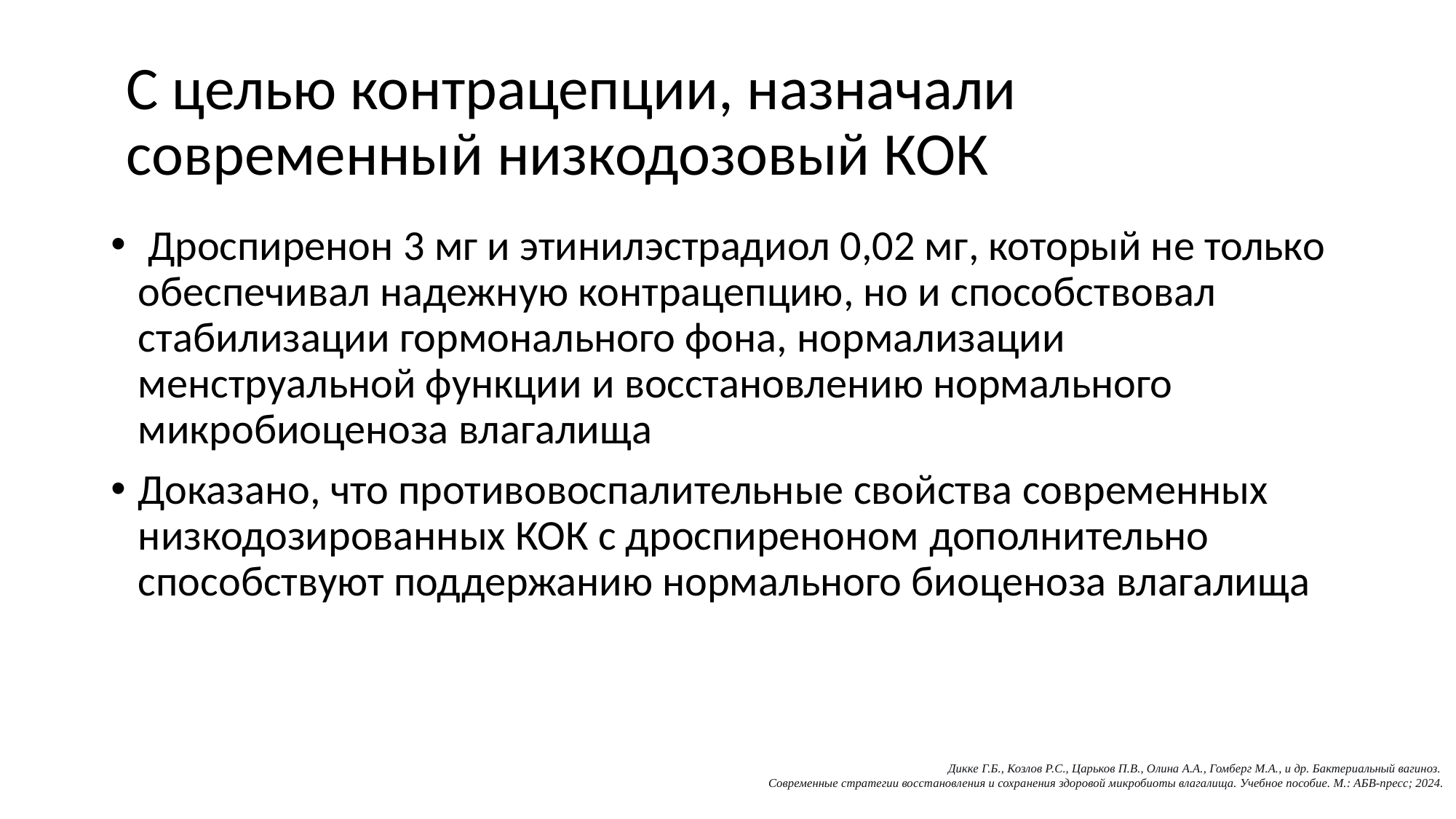

# С целью контрацепции, назначали современный низкодозовый КОК
 Дроспиренон 3 мг и этинилэстрадиол 0,02 мг, который не только обеспечивал надежную контрацепцию, но и способствовал стабилизации гормонального фона, нормализации менструальной функции и восстановлению нормального микробиоценоза влагалища
Доказано, что противовоспалительные свойства современных низкодозированных КОК с дроспиреноном дополнительно способствуют поддержанию нормального биоценоза влагалища

Дикке Г.Б., Козлов Р.С., Царьков П.В., Олина А.А., Гомберг М.А., и др. Бактериальный вагиноз.
Современные стратегии восстановления и сохранения здоровой микробиоты влагалища. Учебное пособие. М.: АБВ-пресс; 2024.